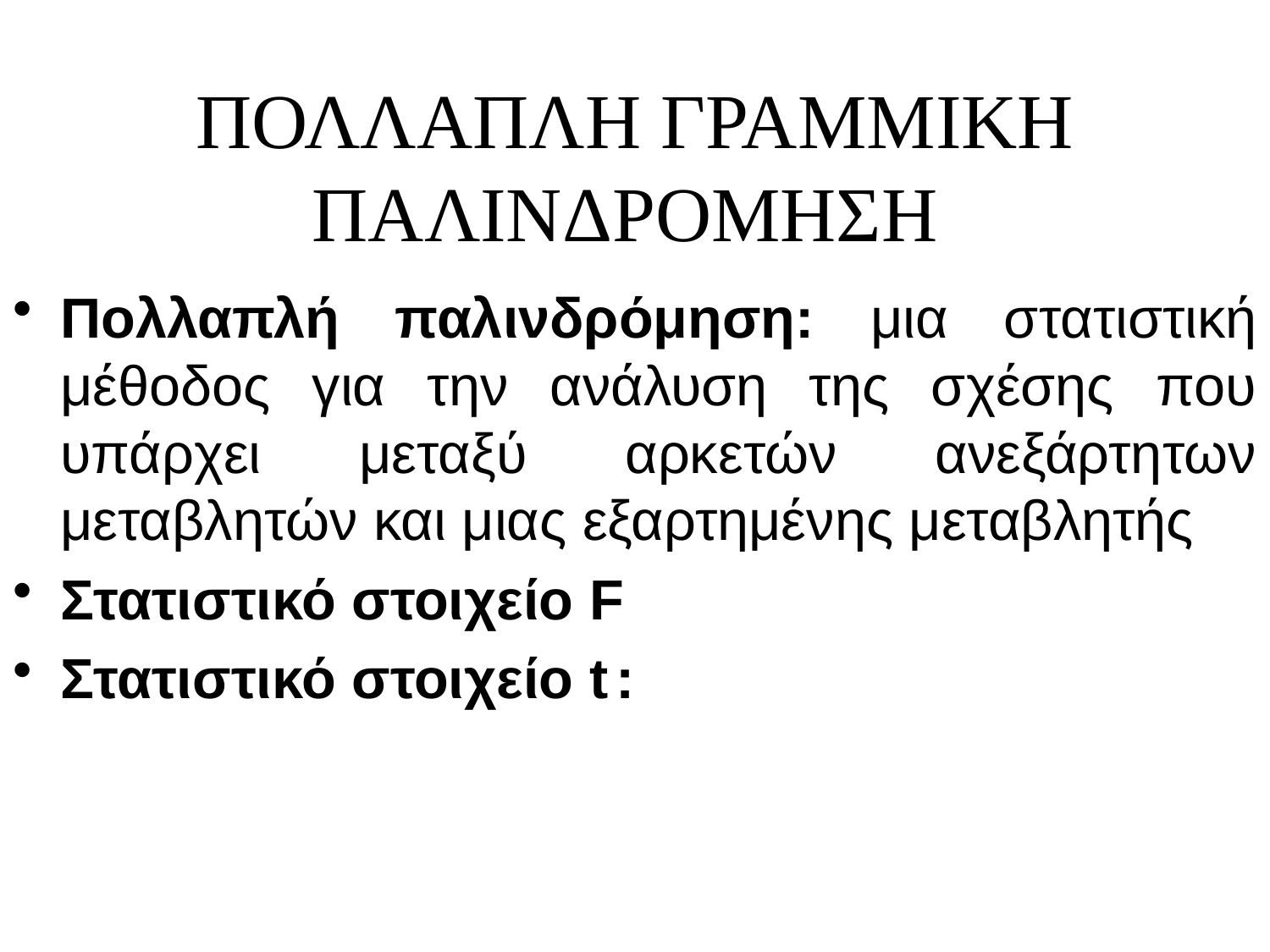

# ΠΟΛΛΑΠΛΗ ΓΡΑΜΜΙΚΗ ΠΑΛΙΝΔΡΟΜΗΣΗ
Πολλαπλή παλινδρόμηση: μια στατιστική μέθοδος για την ανάλυση της σχέσης που υπάρχει μεταξύ αρκετών ανεξάρτητων μεταβλητών και μιας εξαρτημένης μεταβλητής
Στατιστικό στοιχείο F
Στατιστικό στοιχείο t: